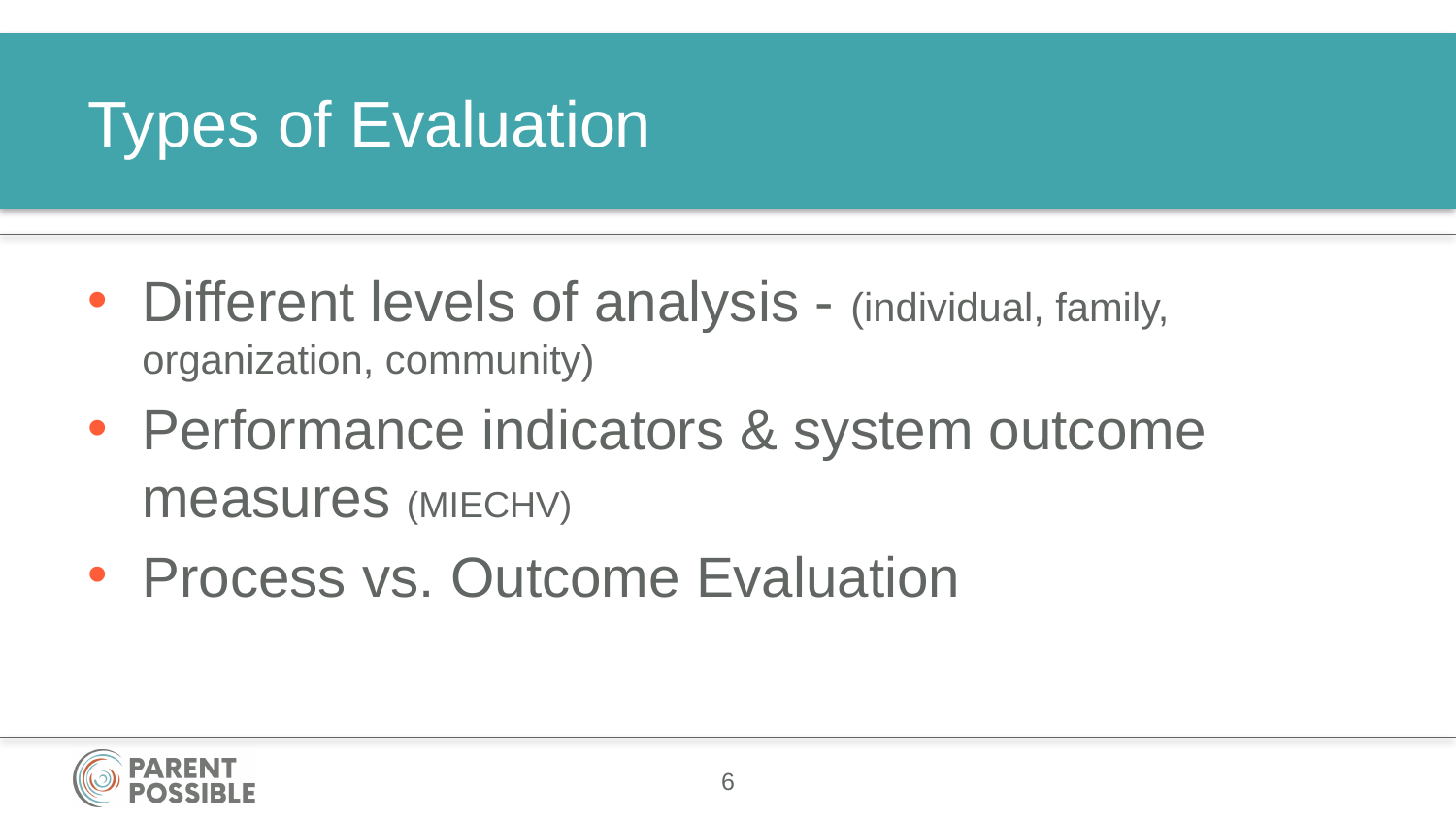

# Types of Evaluation
Different levels of analysis - (individual, family, organization, community)
Performance indicators & system outcome measures (MIECHV)
Process vs. Outcome Evaluation